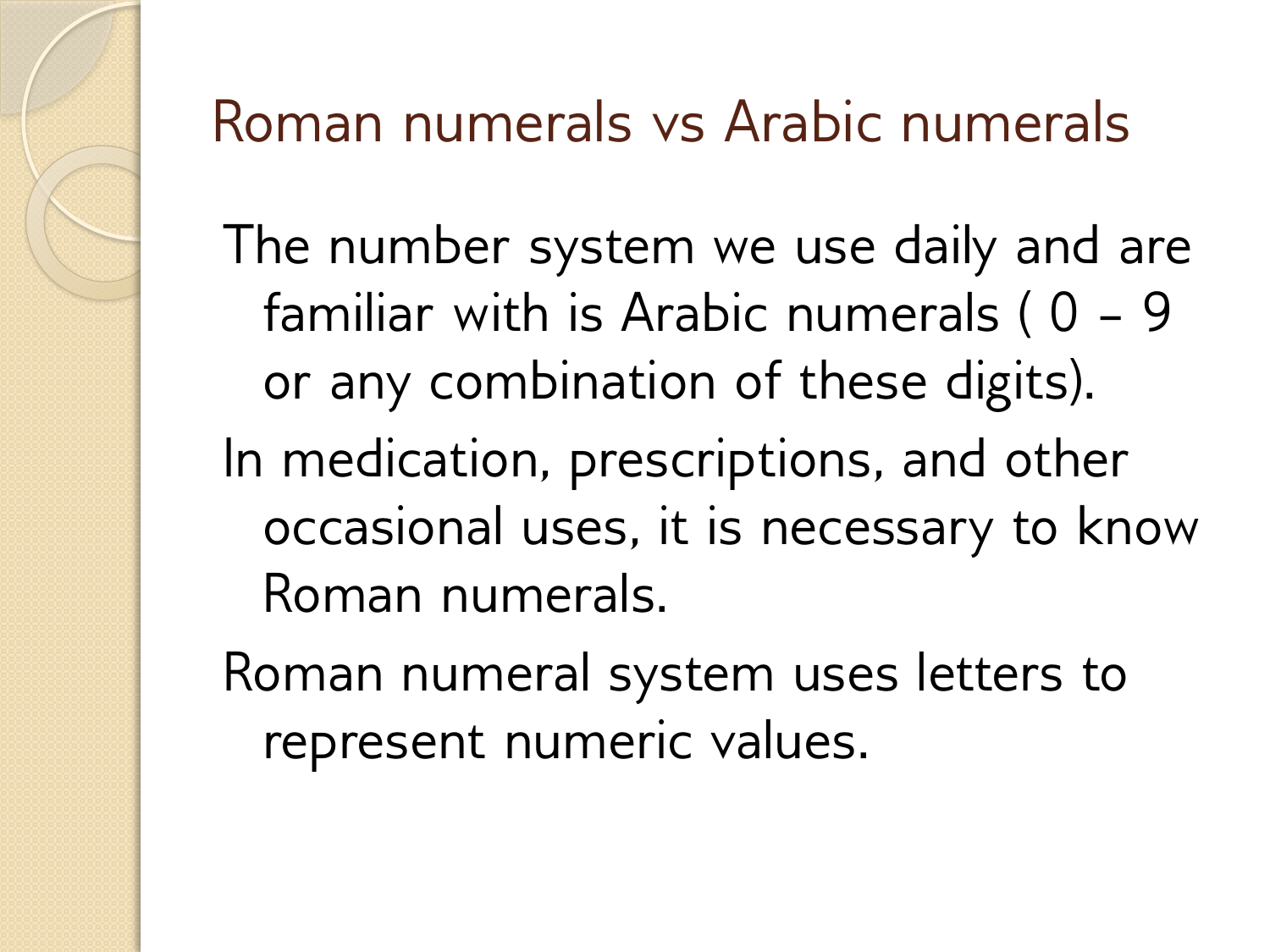

# Roman numerals vs Arabic numerals
The number system we use daily and are familiar with is Arabic numerals ( 0 – 9 or any combination of these digits).
In medication, prescriptions, and other occasional uses, it is necessary to know Roman numerals.
Roman numeral system uses letters to represent numeric values.